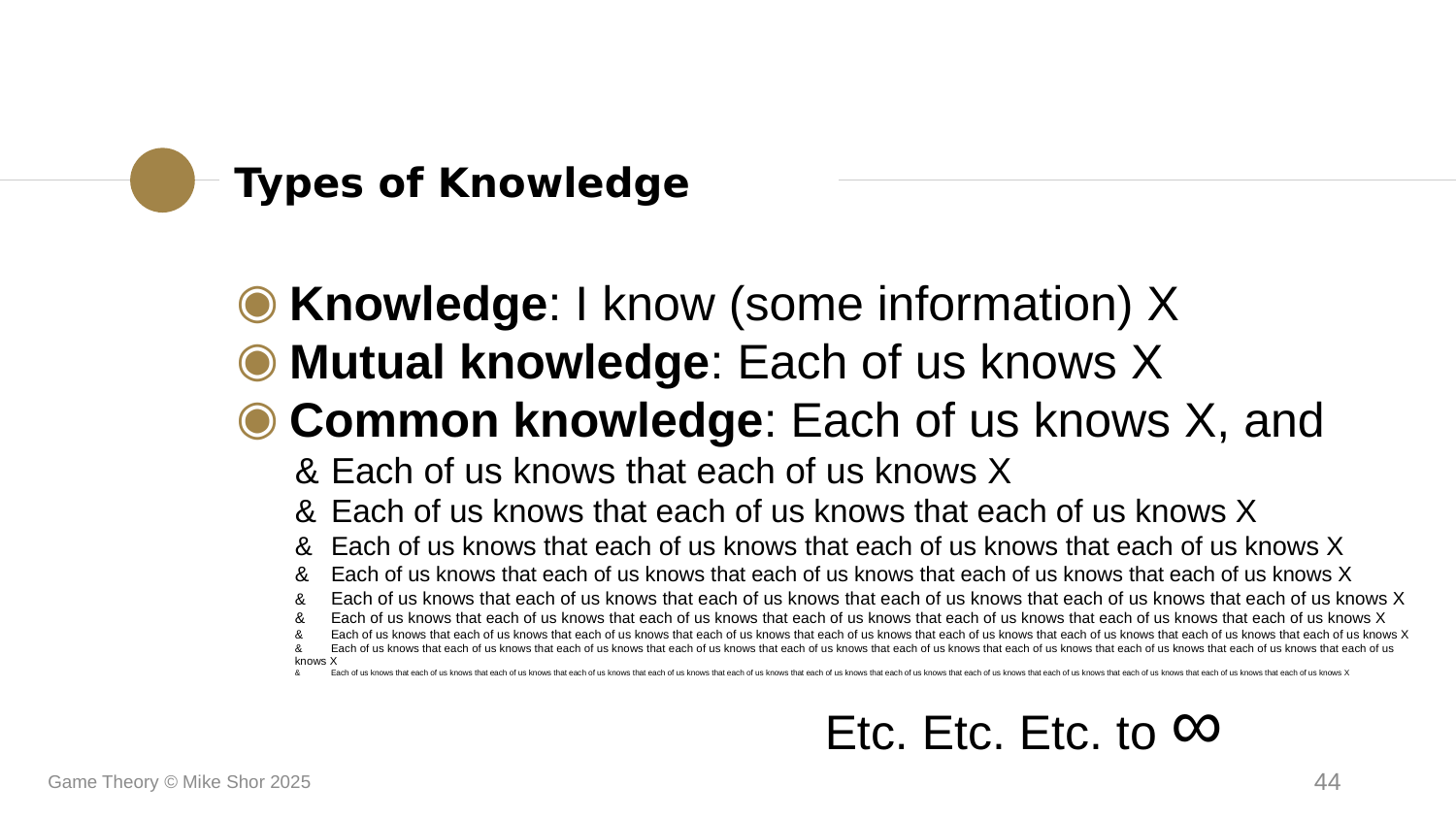

Types of Knowledge
Knowledge: I know (some information) X
Mutual knowledge: Each of us knows X
Common knowledge: Each of us knows X, and

&	Each of us knows that each of us knows X
&	Each of us knows that each of us knows that each of us knows X
&	Each of us knows that each of us knows that each of us knows that each of us knows X
&	Each of us knows that each of us knows that each of us knows that each of us knows that each of us knows X
&	Each of us knows that each of us knows that each of us knows that each of us knows that each of us knows that each of us knows X
&	Each of us knows that each of us knows that each of us knows that each of us knows that each of us knows that each of us knows that each of us knows X
&	Each of us knows that each of us knows that each of us knows that each of us knows that each of us knows that each of us knows that each of us knows that each of us knows that each of us knows X
&	Each of us knows that each of us knows that each of us knows that each of us knows that each of us knows that each of us knows that each of us knows that each of us knows that each of us knows that each of us knows X
&	Each of us knows that each of us knows that each of us knows that each of us knows that each of us knows that each of us knows that each of us knows that each of us knows that each of us knows that each of us knows that each of us knows that each of us knows that each of us knows X
				            Etc. Etc. Etc. to ∞
Game Theory © Mike Shor 2025
44